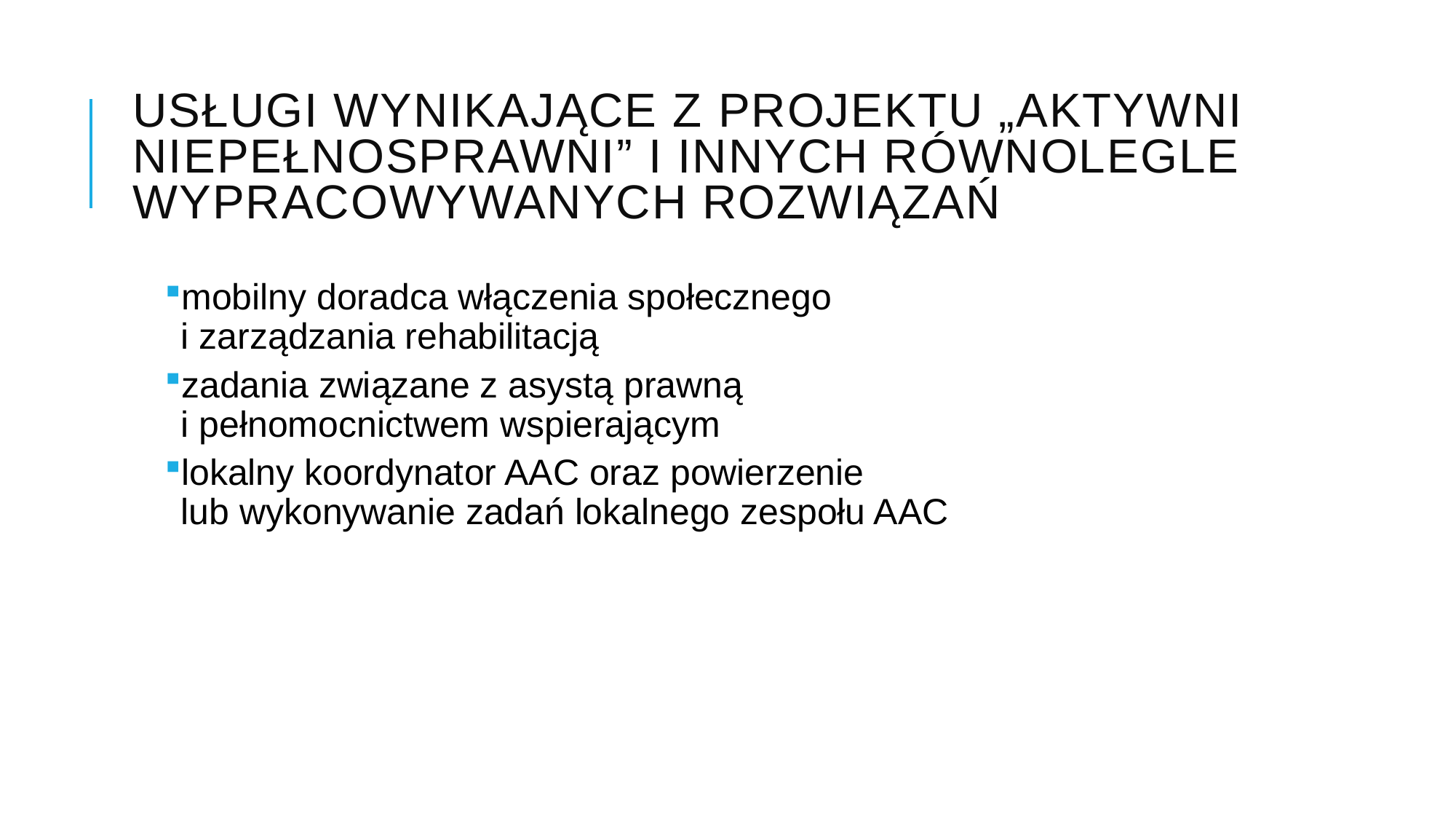

# Usługi wynikające z projektu „aktywni niepełnosprawni” i innych równolegle wypracowywanych rozwiązań
mobilny doradca włączenia społecznego
i zarządzania rehabilitacją
zadania związane z asystą prawną
i pełnomocnictwem wspierającym
lokalny koordynator AAC oraz powierzenie
lub wykonywanie zadań lokalnego zespołu AAC